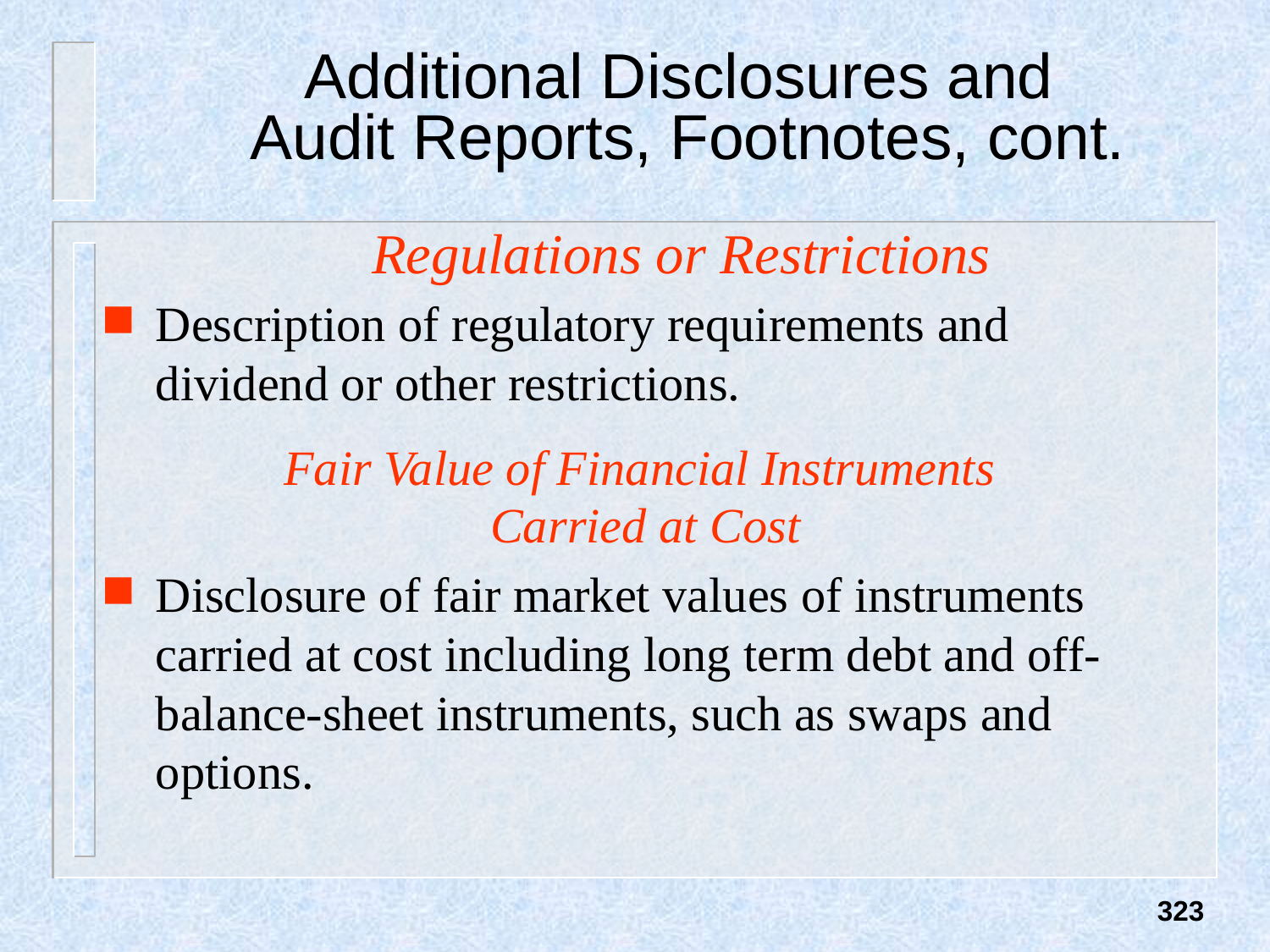

# Additional Disclosures and Audit Reports, Footnotes, cont.
Regulations or Restrictions
Description of regulatory requirements and dividend or other restrictions.

Fair Value of Financial Instruments
Carried at Cost
Disclosure of fair market values of instruments carried at cost including long term debt and off-balance-sheet instruments, such as swaps and options.
323